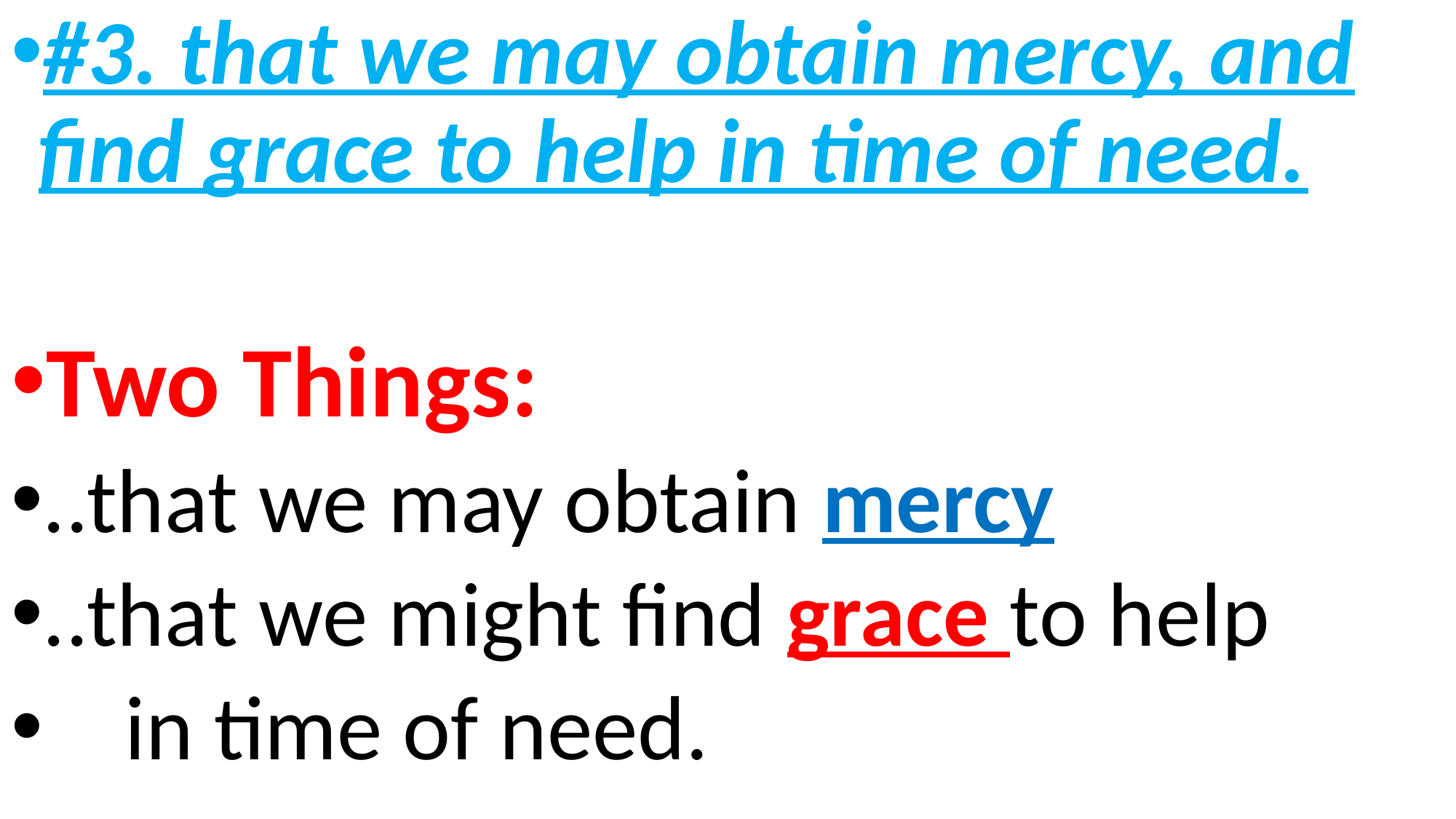

#3. that we may obtain mercy, and find grace to help in time of need.

Two Things:
..that we may obtain mercy
..that we might find grace to help
    in time of need.